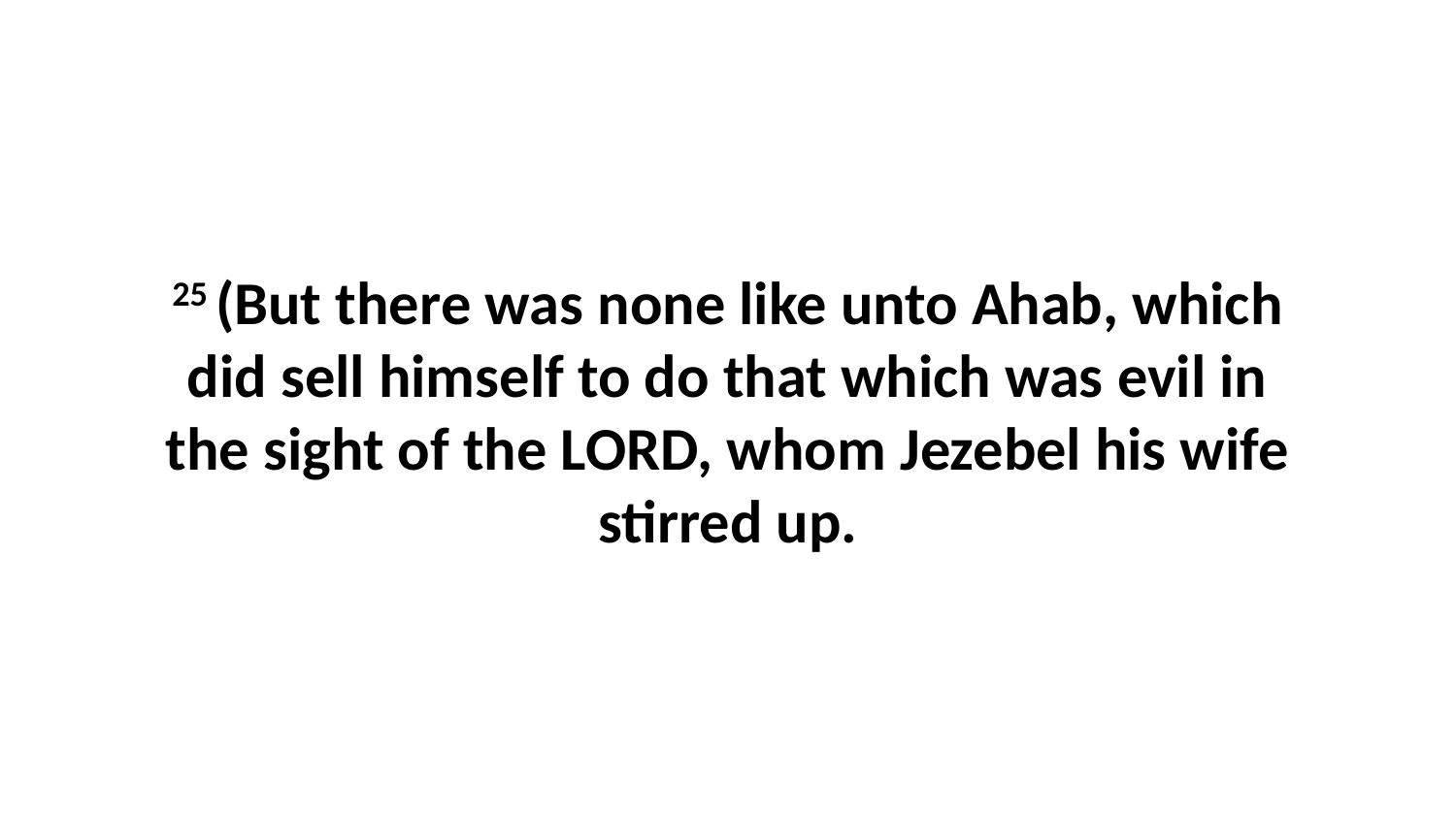

25 (But there was none like unto Ahab, which did sell himself to do that which was evil in the sight of the LORD, whom Jezebel his wife stirred up.